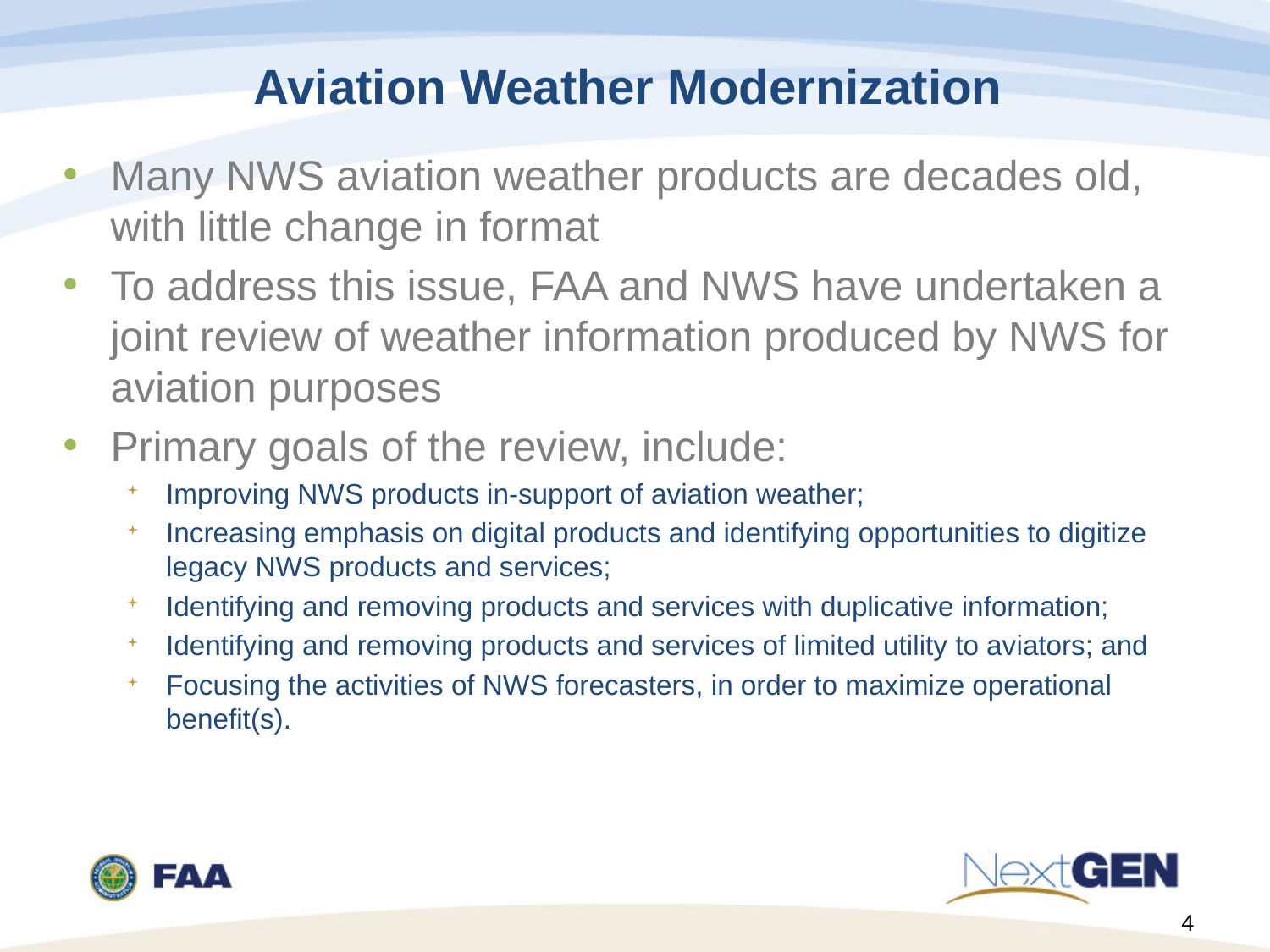

# Aviation Weather Modernization
Many NWS aviation weather products are decades old, with little change in format
To address this issue, FAA and NWS have undertaken a joint review of weather information produced by NWS for aviation purposes
Primary goals of the review, include:
Improving NWS products in-support of aviation weather;
Increasing emphasis on digital products and identifying opportunities to digitize legacy NWS products and services;
Identifying and removing products and services with duplicative information;
Identifying and removing products and services of limited utility to aviators; and
Focusing the activities of NWS forecasters, in order to maximize operational benefit(s).
4